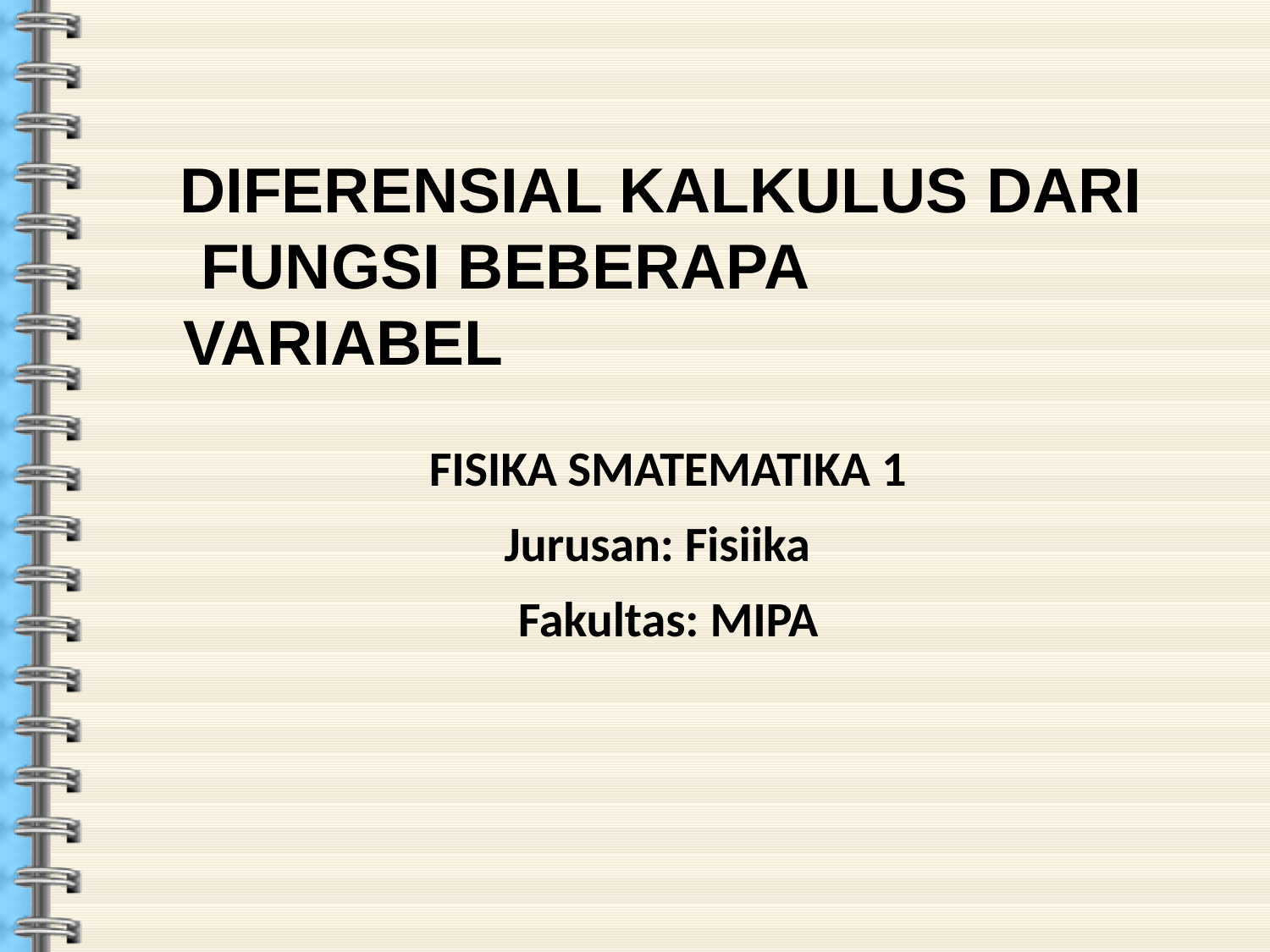

# DIFERENSIAL KALKULUS DARI  FUNGSI BEBERAPA VARIABEL
FISIKA SMATEMATIKA 1
Jurusan: Fisiika
Fakultas: MIPA